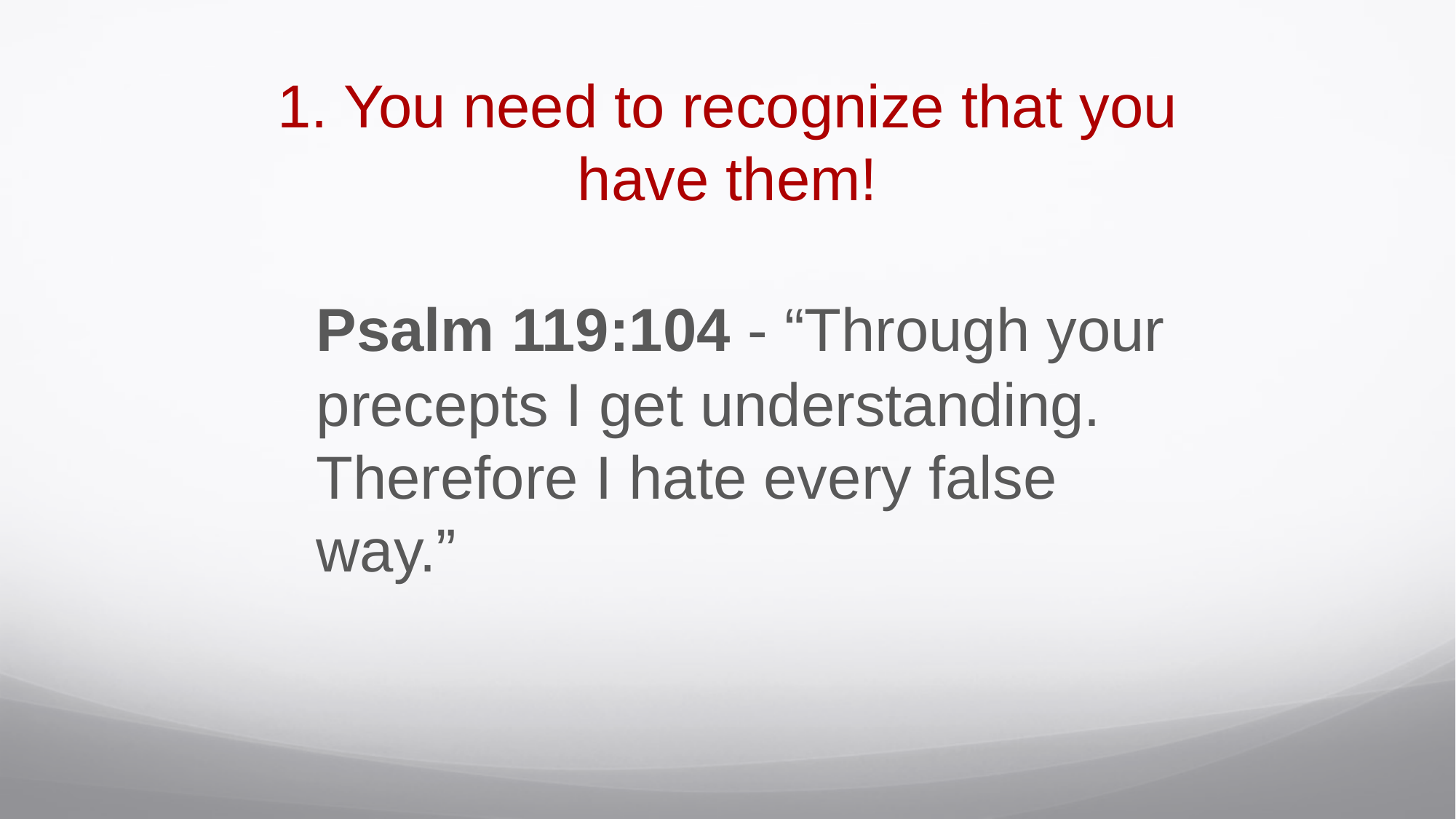

# 1. You need to recognize that you have them!
	Psalm 119:104 - “Through your precepts I get understanding. Therefore I hate every false way.”